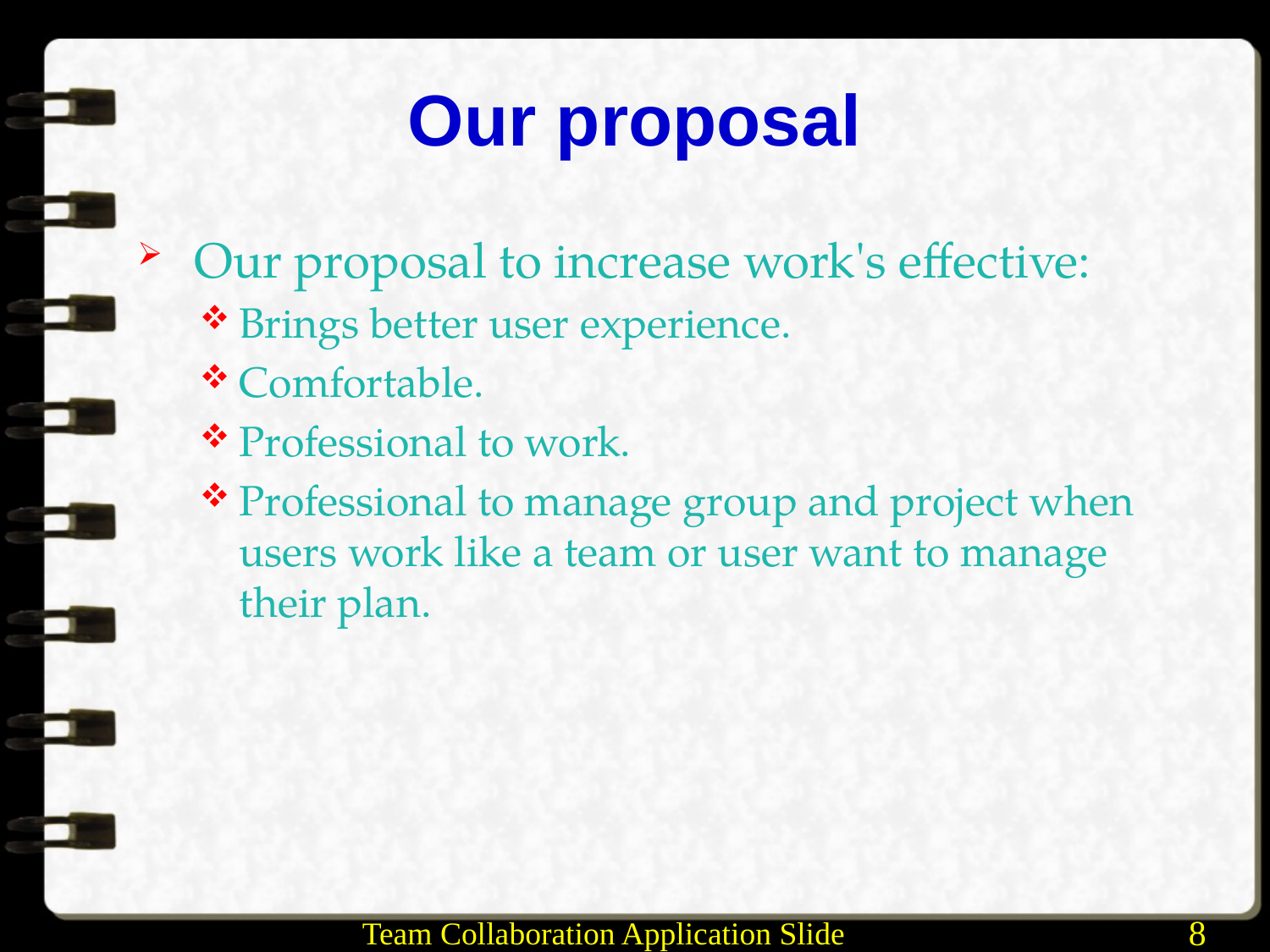

# Our proposal
Our proposal to increase work's effective:
Brings better user experience.
Comfortable.
Professional to work.
Professional to manage group and project when users work like a team or user want to manage their plan.

Team Collaboration Application Slide
8